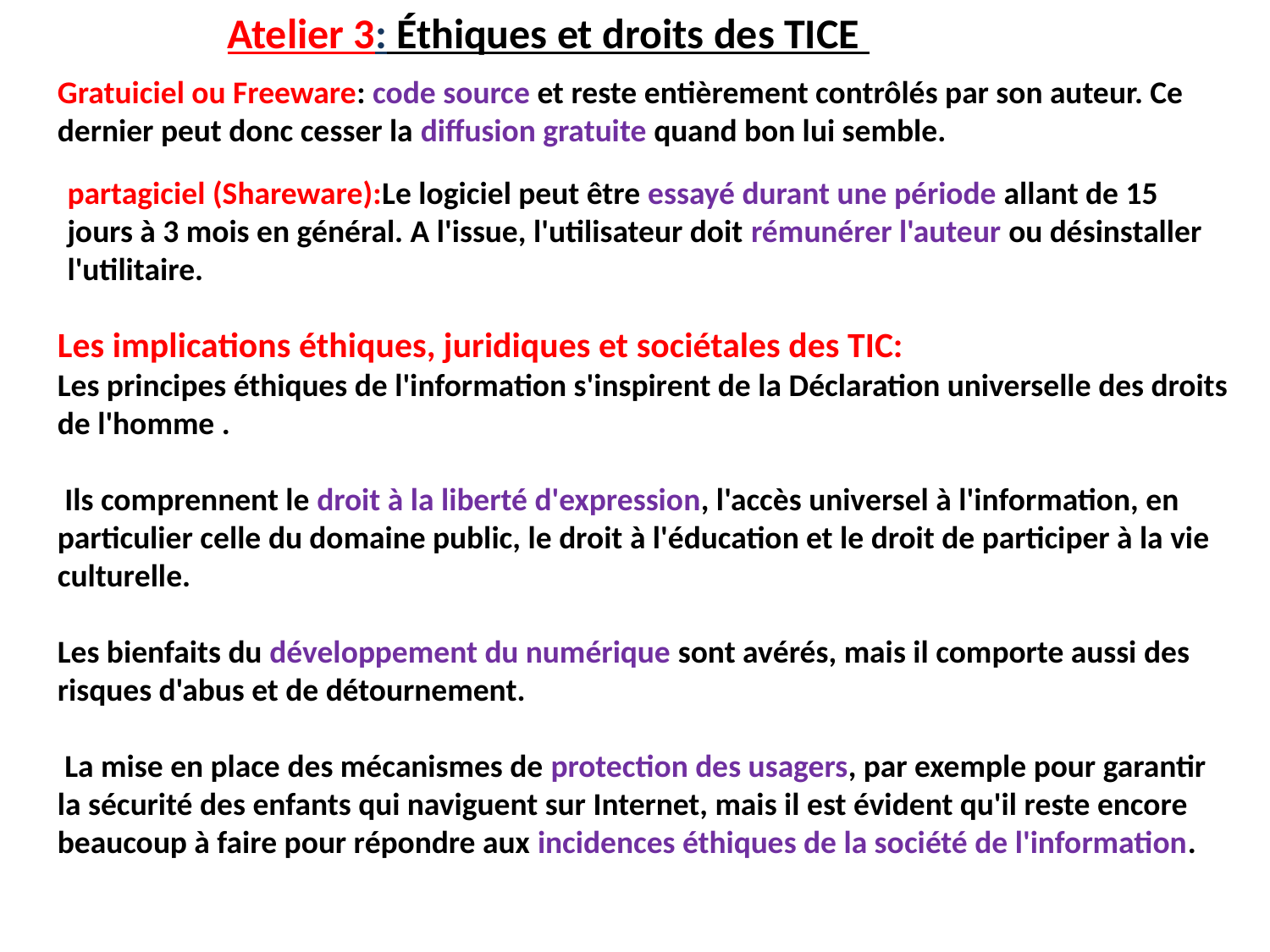

Atelier 3: Éthiques et droits des TICE

Gratuiciel ou Freeware: code source et reste entièrement contrôlés par son auteur. Ce dernier peut donc cesser la diffusion gratuite quand bon lui semble.
partagiciel (Shareware):Le logiciel peut être essayé durant une période allant de 15 jours à 3 mois en général. A l'issue, l'utilisateur doit rémunérer l'auteur ou désinstaller l'utilitaire.
Les implications éthiques, juridiques et sociétales des TIC:
Les principes éthiques de l'information s'inspirent de la Déclaration universelle des droits de l'homme .

 Ils comprennent le droit à la liberté d'expression, l'accès universel à l'information, en particulier celle du domaine public, le droit à l'éducation et le droit de participer à la vie culturelle.

Les bienfaits du développement du numérique sont avérés, mais il comporte aussi des risques d'abus et de détournement.

 La mise en place des mécanismes de protection des usagers, par exemple pour garantir la sécurité des enfants qui naviguent sur Internet, mais il est évident qu'il reste encore beaucoup à faire pour répondre aux incidences éthiques de la société de l'information.